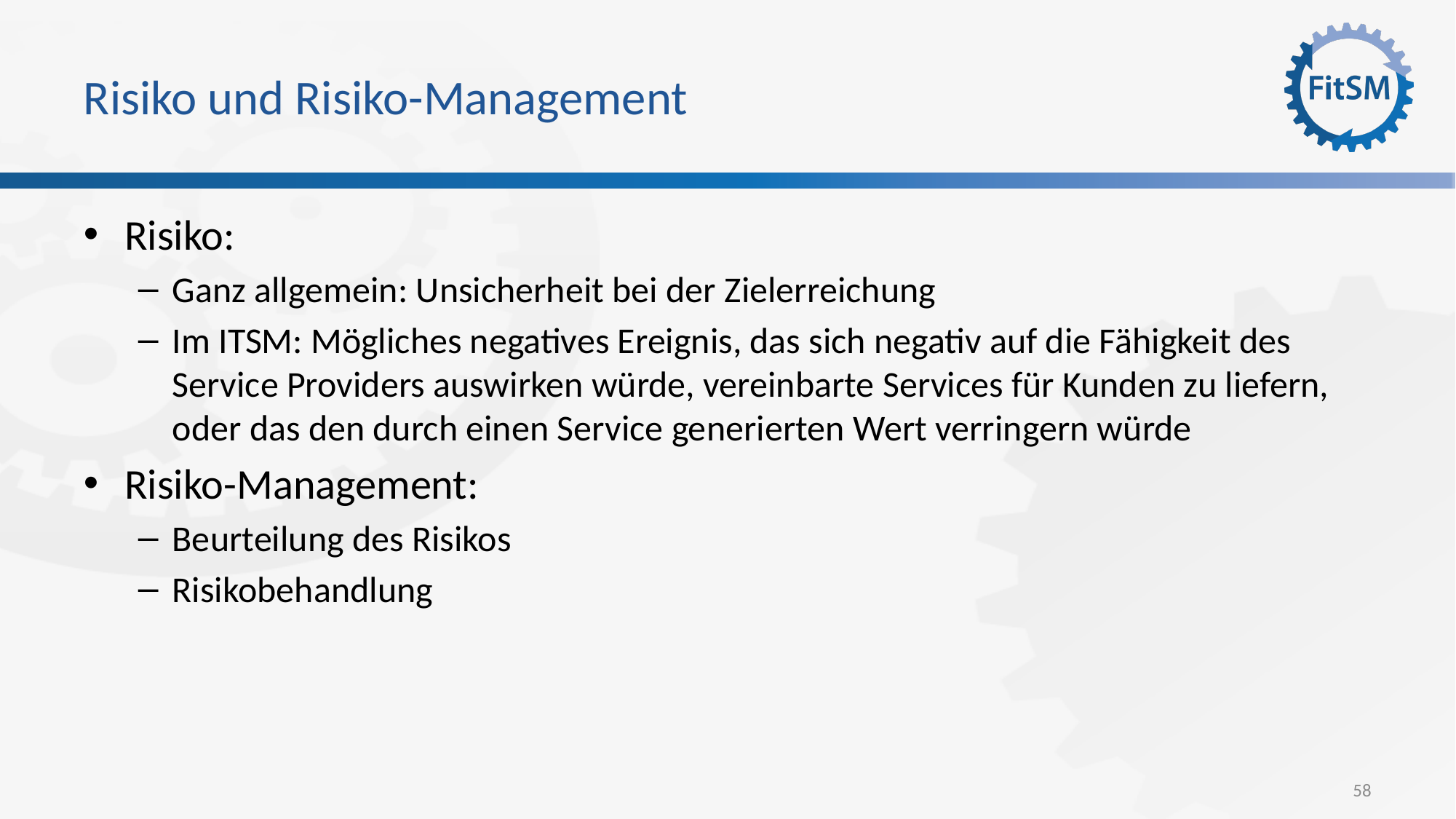

# Risiko und Risiko-Management
Risiko:
Ganz allgemein: Unsicherheit bei der Zielerreichung
Im ITSM: Mögliches negatives Ereignis, das sich negativ auf die Fähigkeit des Service Providers auswirken würde, vereinbarte Services für Kunden zu liefern, oder das den durch einen Service generierten Wert verringern würde
Risiko-Management:
Beurteilung des Risikos
Risikobehandlung
58